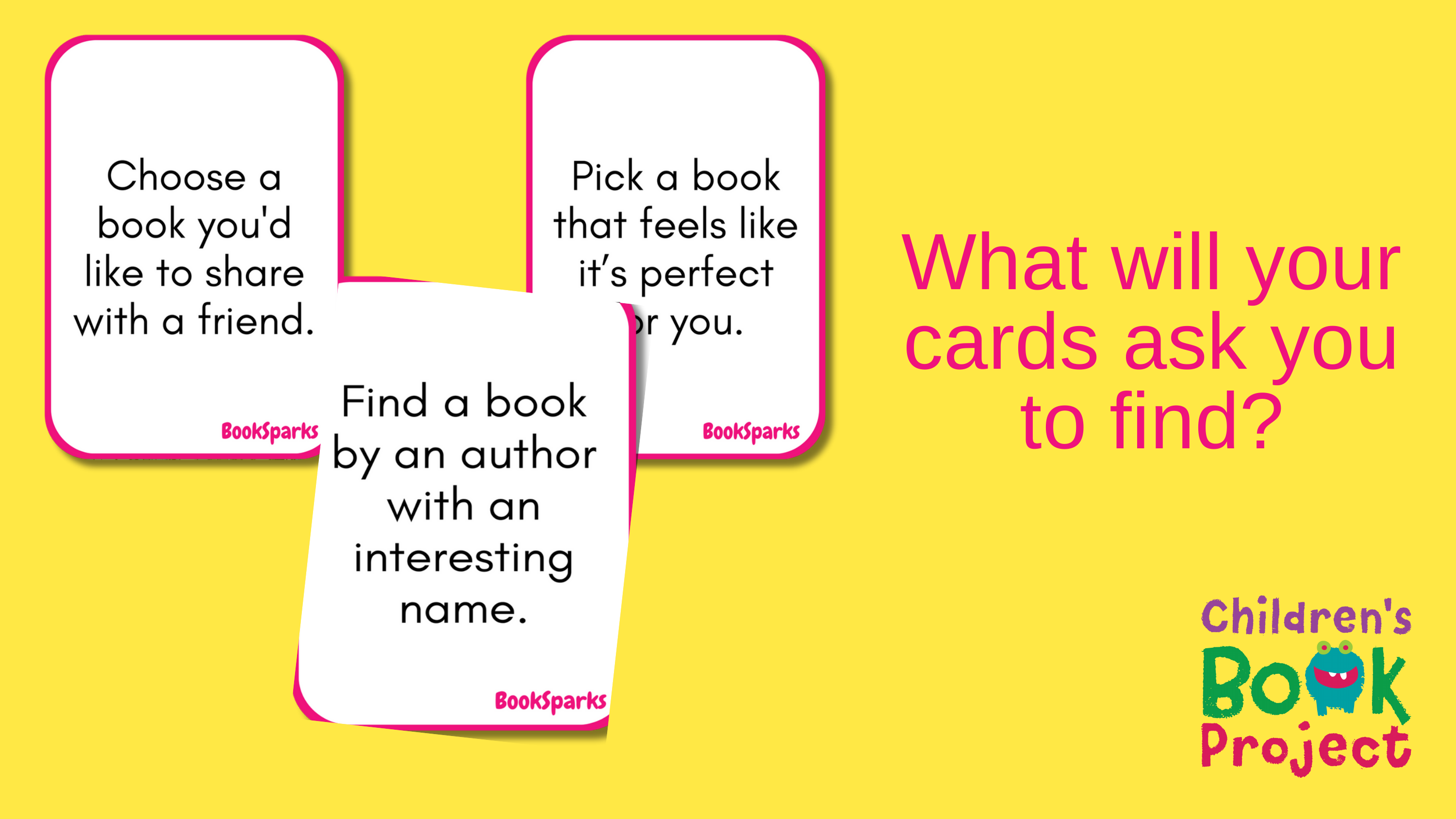

What will your cards ask you to find?